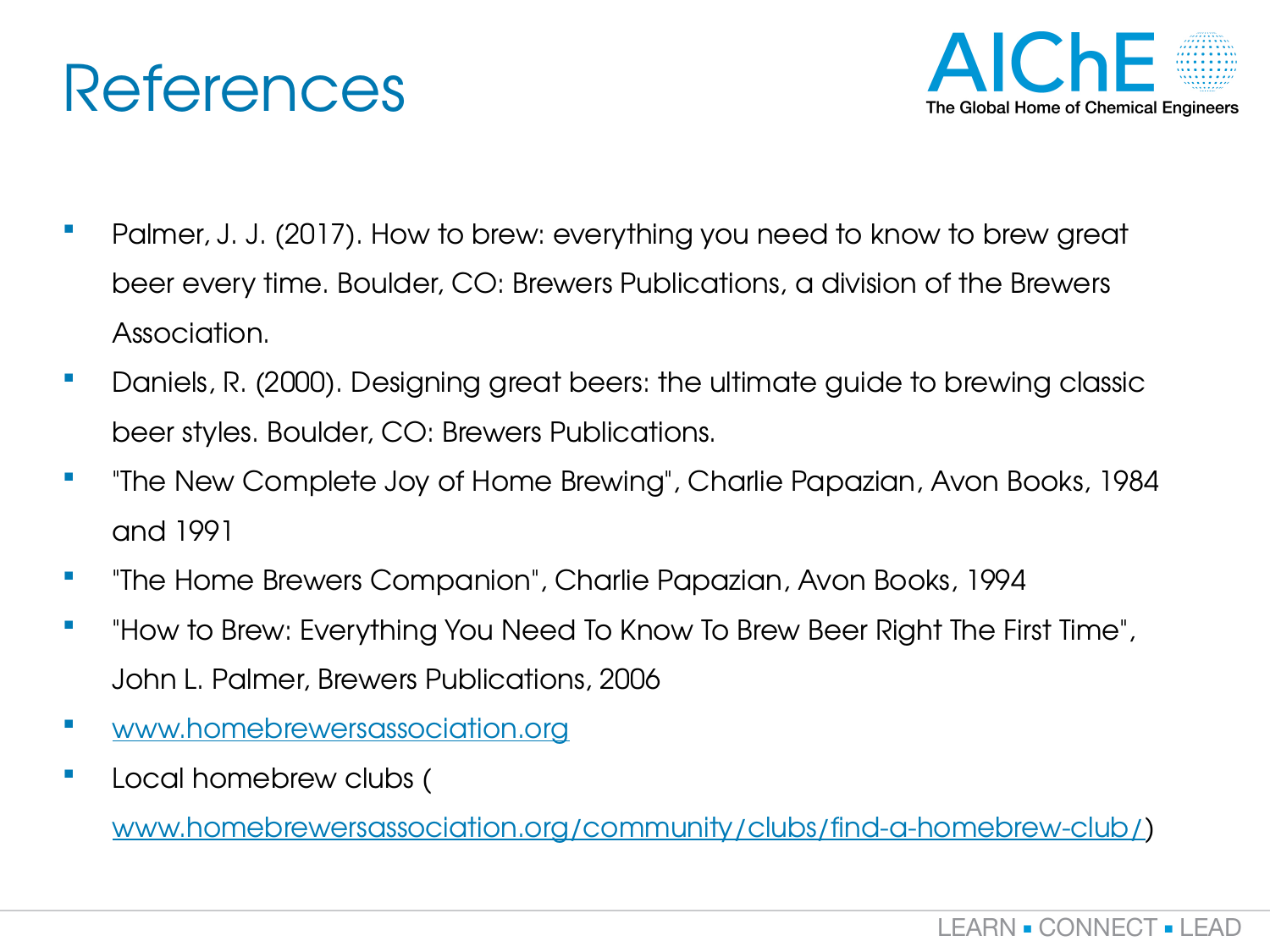

# References

Palmer, J. J. (2017). How to brew: everything you need to know to brew great beer every time. Boulder, CO: Brewers Publications, a division of the Brewers Association.
Daniels, R. (2000). Designing great beers: the ultimate guide to brewing classic beer styles. Boulder, CO: Brewers Publications.
"The New Complete Joy of Home Brewing", Charlie Papazian, Avon Books, 1984 and 1991
"The Home Brewers Companion", Charlie Papazian, Avon Books, 1994
"How to Brew: Everything You Need To Know To Brew Beer Right The First Time", John L. Palmer, Brewers Publications, 2006
www.homebrewersassociation.org
Local homebrew clubs (www.homebrewersassociation.org/community/clubs/find-a-homebrew-club/)